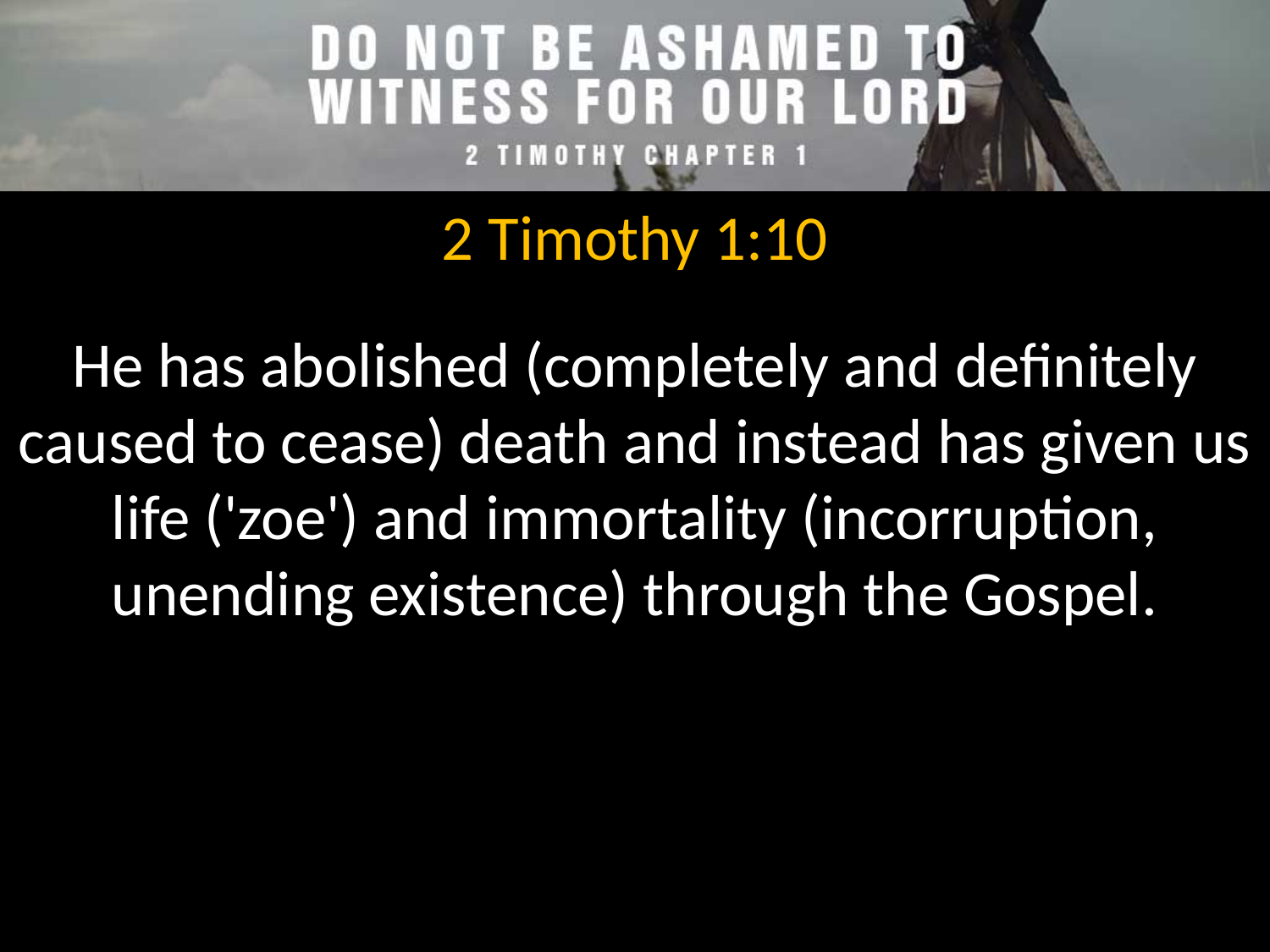

2 Timothy 1:10
He has abolished (completely and definitely caused to cease) death and instead has given us life ('zoe') and immortality (incorruption, unending existence) through the Gospel.